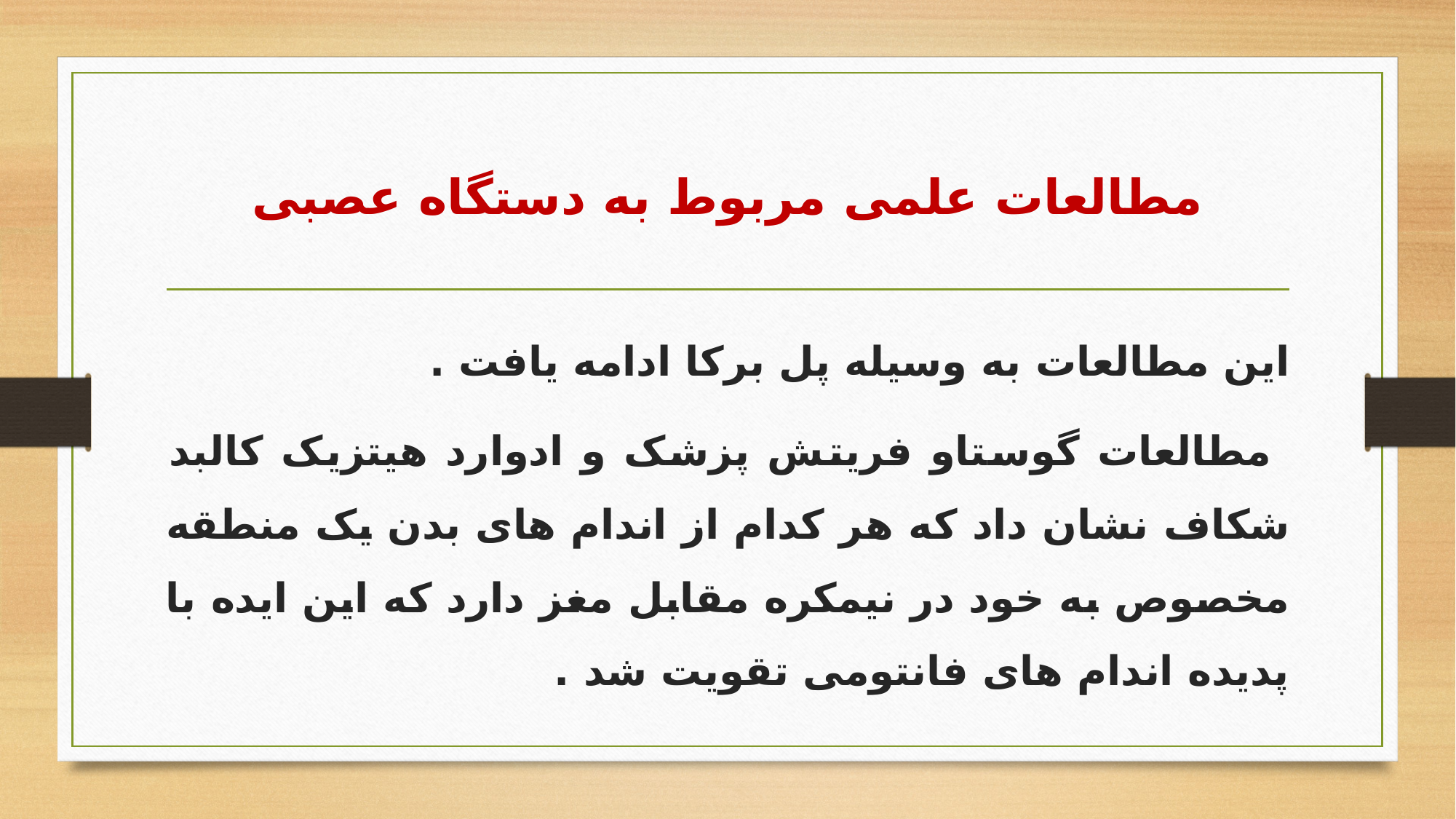

# مطالعات علمی مربوط به دستگاه عصبی
این مطالعات به وسیله پل برکا ادامه یافت .
 مطالعات گوستاو فریتش پزشک و ادوارد هیتزیک کالبد شکاف نشان داد که هر کدام از اندام های بدن یک منطقه مخصوص به خود در نیمکره مقابل مغز دارد که این ایده با پدیده اندام های فانتومی تقویت شد .